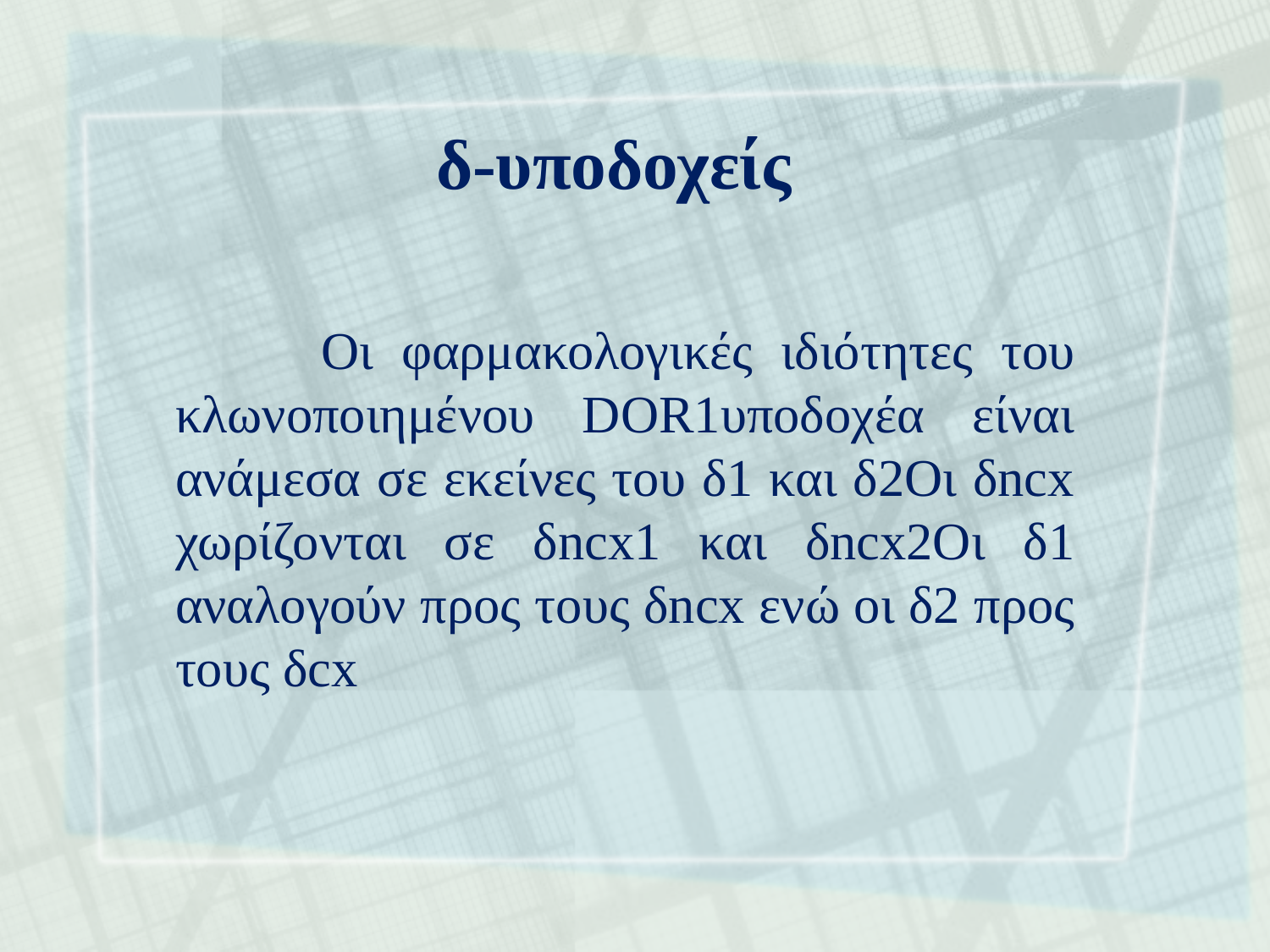

# δ-υποδοχείς

       Οι φαρμακολογικές ιδιότητες του κλωνοποιημένου DOR1υποδοχέα είναι ανάμεσα σε εκείνες του δ1 και δ2Οι δncx χωρίζονται σε δncx1 και δncx2Οι δ1 αναλογούν προς τους δncx ενώ οι δ2 προς τους δcx